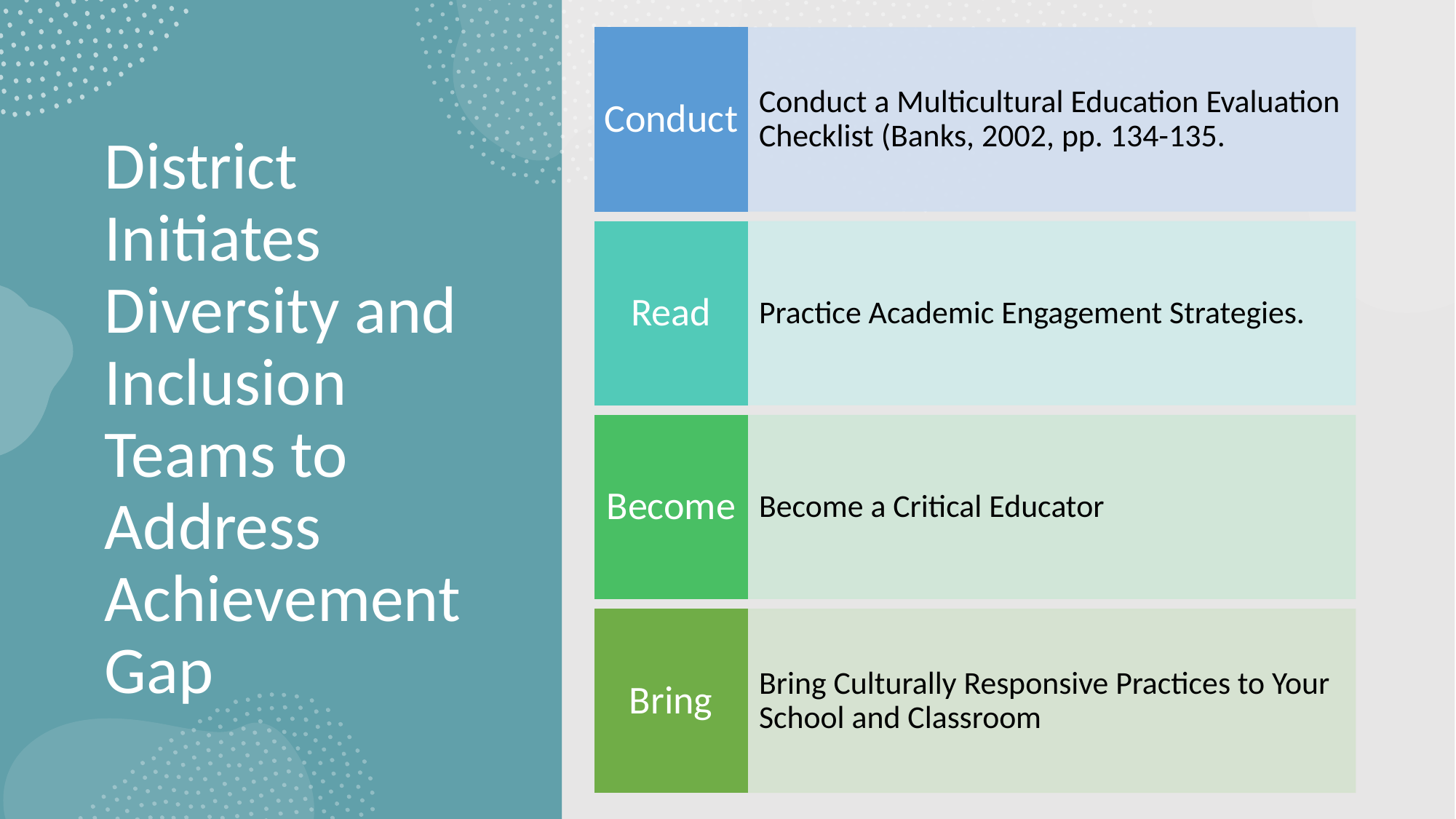

Conduct a Multicultural Education Evaluation Checklist (Banks, 2002, pp. 134-135.
Conduct
Practice Academic Engagement Strategies.
Read
Become a Critical Educator
Become
Bring Culturally Responsive Practices to Your School and Classroom
Bring
# District Initiates Diversity and Inclusion Teams to Address Achievement Gap